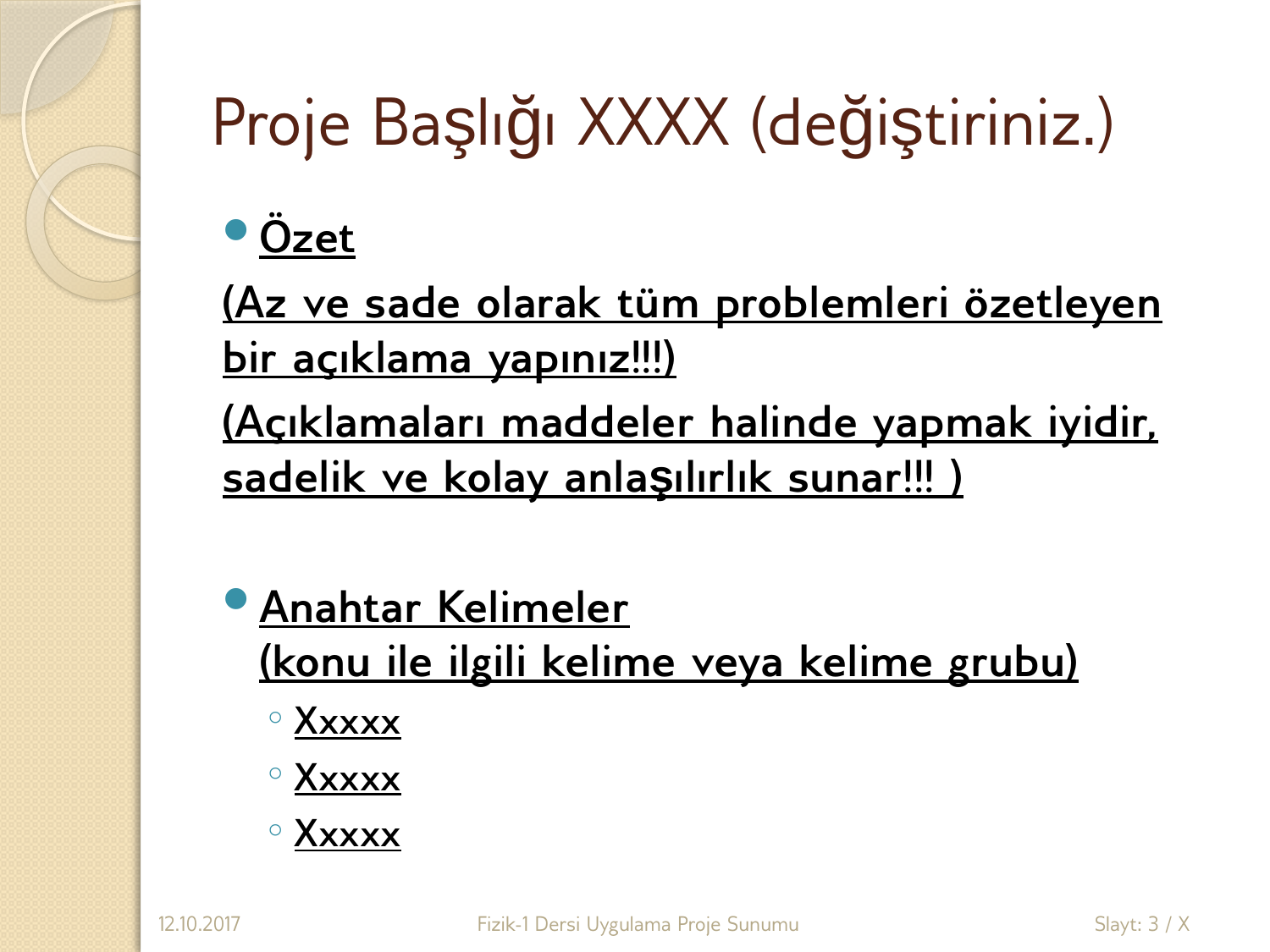

# Proje Başlığı XXXX (değiştiriniz.)
Özet
(Az ve sade olarak tüm problemleri özetleyen bir açıklama yapınız!!!)
(Açıklamaları maddeler halinde yapmak iyidir, sadelik ve kolay anlaşılırlık sunar!!! )

Anahtar Kelimeler
(konu ile ilgili kelime veya kelime grubu)
Xxxxx
Xxxxx
Xxxxx

12.10.2017
Fizik-1 Dersi Uygulama Proje Sunumu
Slayt: 3 / X